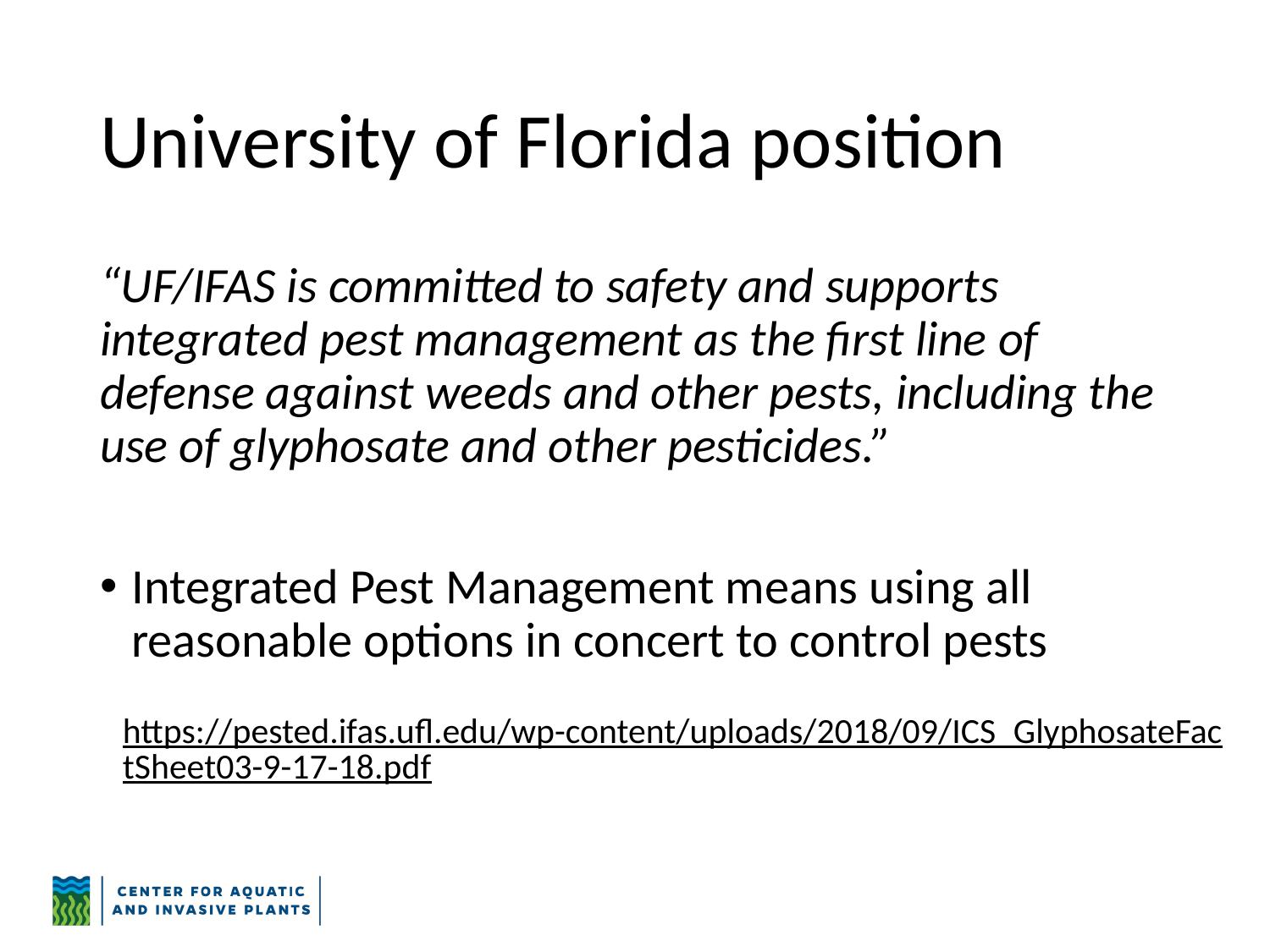

# University of Florida position
“UF/IFAS is committed to safety and supports integrated pest management as the first line of defense against weeds and other pests, including the use of glyphosate and other pesticides.”

Integrated Pest Management means using all reasonable options in concert to control pests

https://pested.ifas.ufl.edu/wp-content/uploads/2018/09/ICS_GlyphosateFactSheet03-9-17-18.pdf